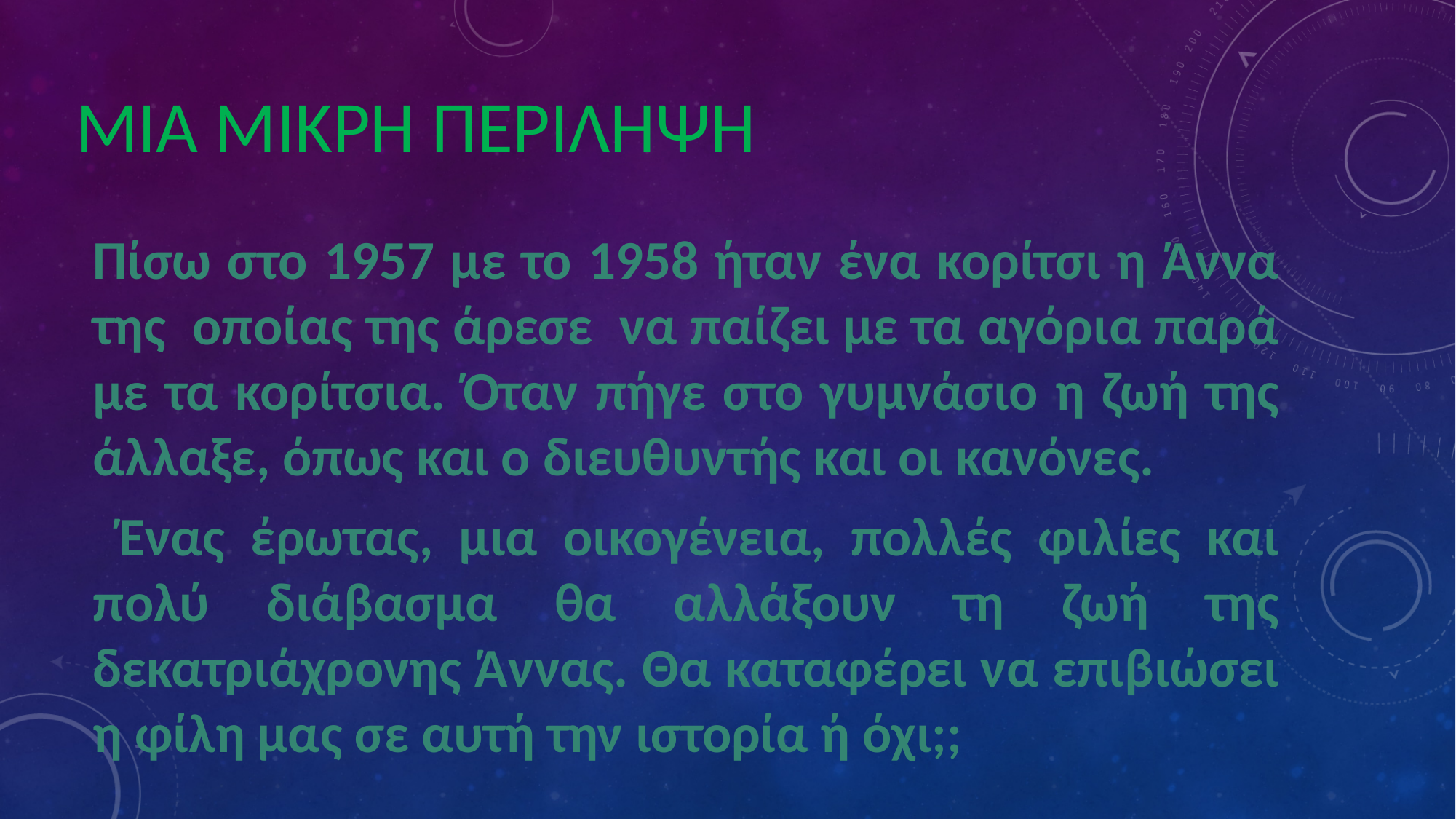

# Μια μικρη περιληψη
Πίσω στο 1957 με το 1958 ήταν ένα κορίτσι η Άννα της  οποίας της άρεσε  να παίζει με τα αγόρια παρά με τα κορίτσια. Όταν πήγε στο γυμνάσιο η ζωή της άλλαξε, όπως και ο διευθυντής και οι κανόνες.
 Ένας έρωτας, μια οικογένεια, πολλές φιλίες και πολύ διάβασμα θα αλλάξουν τη ζωή της δεκατριάχρονης Άννας. Θα καταφέρει να επιβιώσει η φίλη μας σε αυτή την ιστορία ή όχι;;